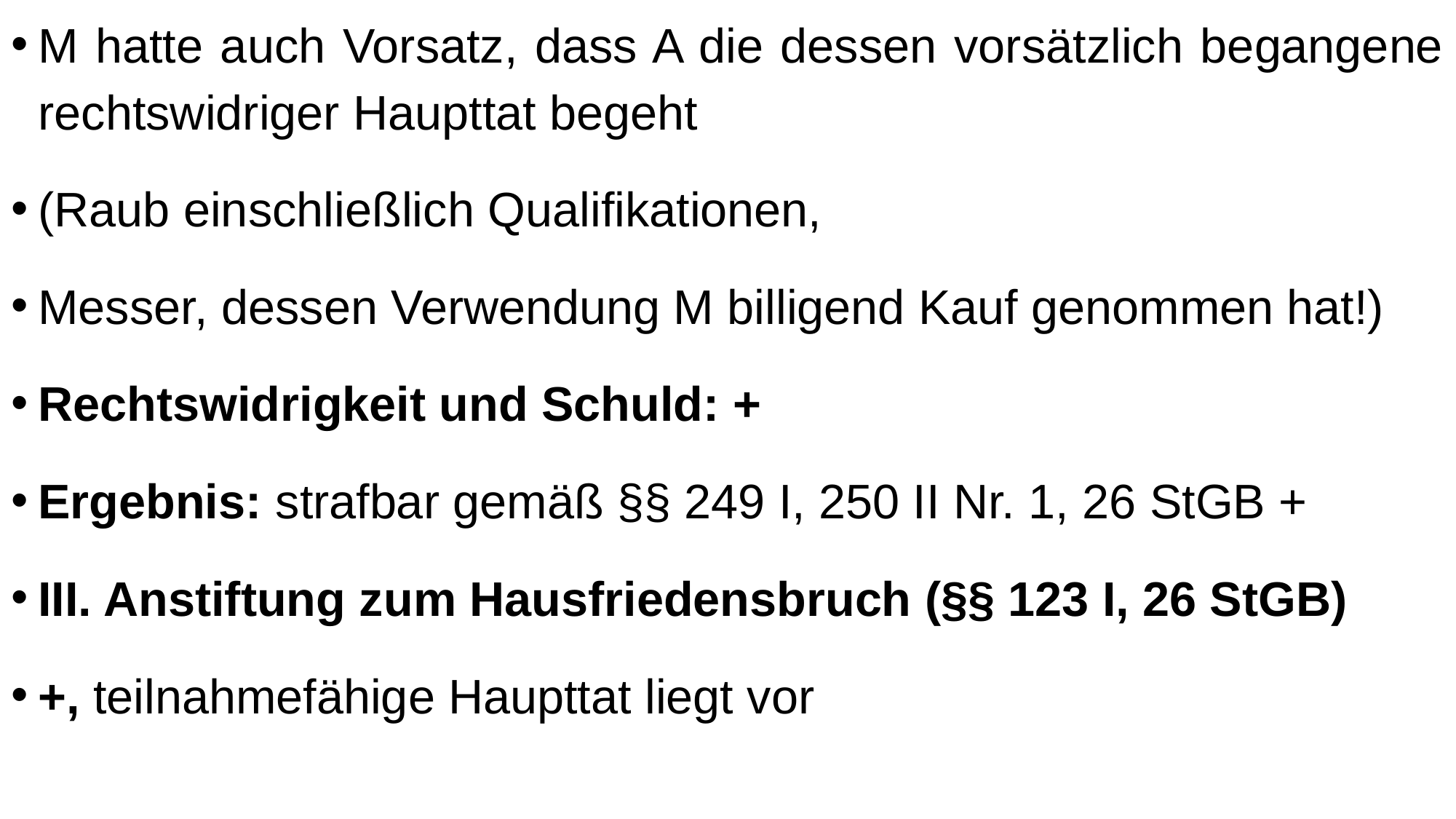

M hatte auch Vorsatz, dass A die dessen vorsätzlich begangene rechtswidriger Haupttat begeht
(Raub einschließlich Qualifikationen,
Messer, dessen Verwendung M billigend Kauf genommen hat!)
Rechtswidrigkeit und Schuld: +
Ergebnis: strafbar gemäß §§ 249 I, 250 II Nr. 1, 26 StGB +
III. Anstiftung zum Hausfriedensbruch (§§ 123 I, 26 StGB)
+, teilnahmefähige Haupttat liegt vor